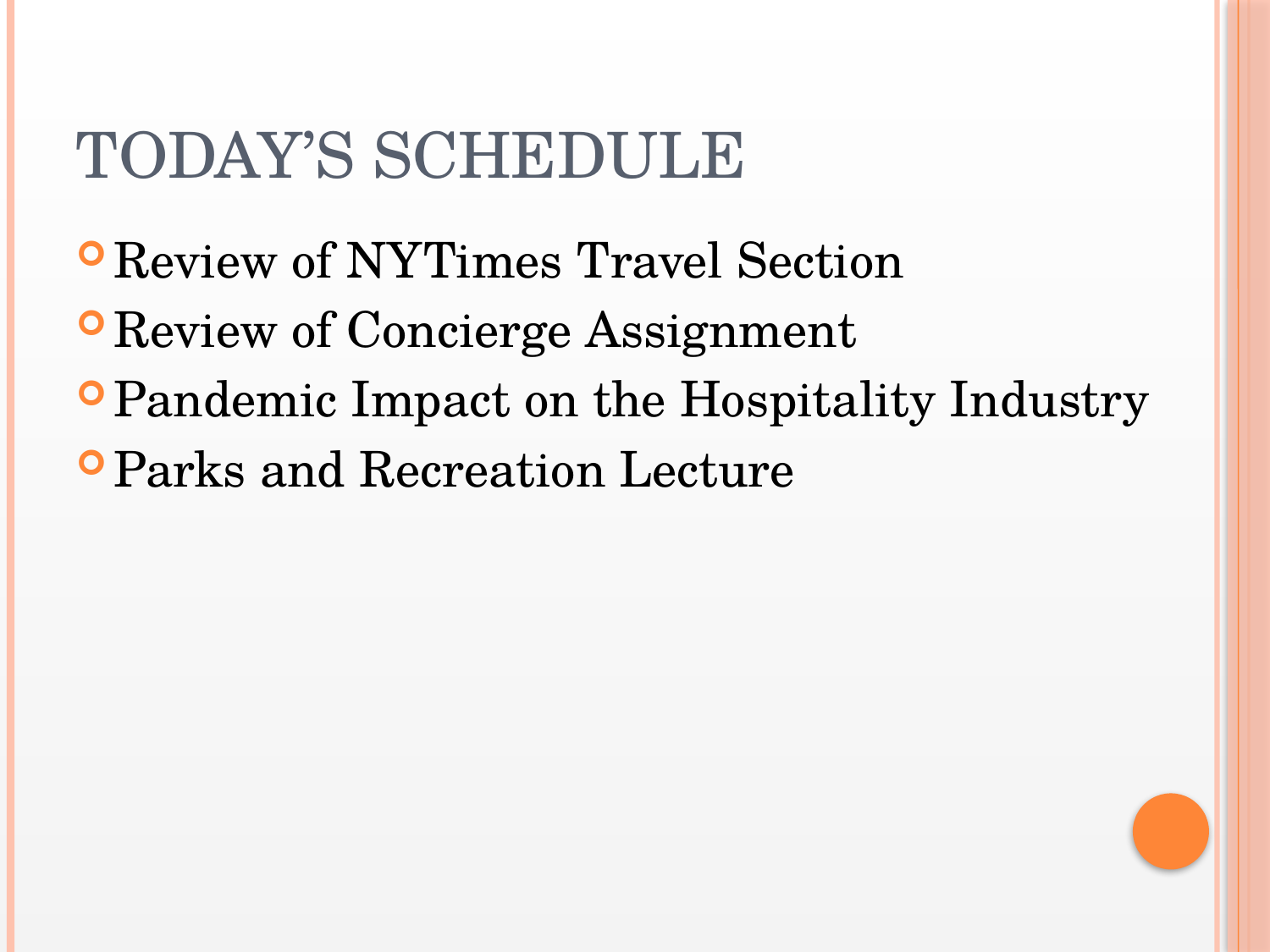

# Today’s Schedule
Review of NYTimes Travel Section
Review of Concierge Assignment
Pandemic Impact on the Hospitality Industry
Parks and Recreation Lecture